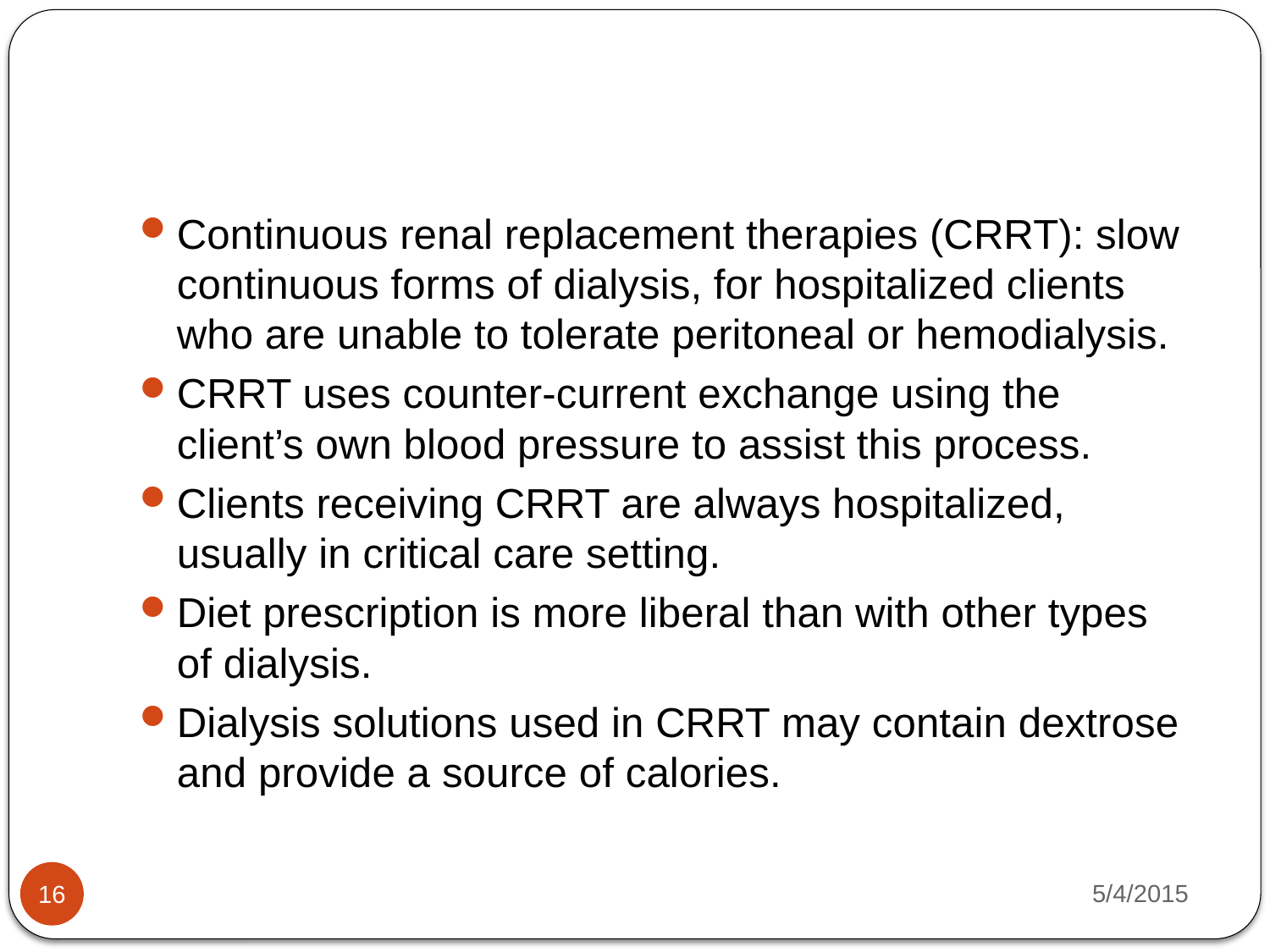

#
Continuous renal replacement therapies (CRRT): slow continuous forms of dialysis, for hospitalized clients who are unable to tolerate peritoneal or hemodialysis.
CRRT uses counter-current exchange using the client’s own blood pressure to assist this process.
Clients receiving CRRT are always hospitalized, usually in critical care setting.
Diet prescription is more liberal than with other types of dialysis.
Dialysis solutions used in CRRT may contain dextrose and provide a source of calories.

5/4/2015
16